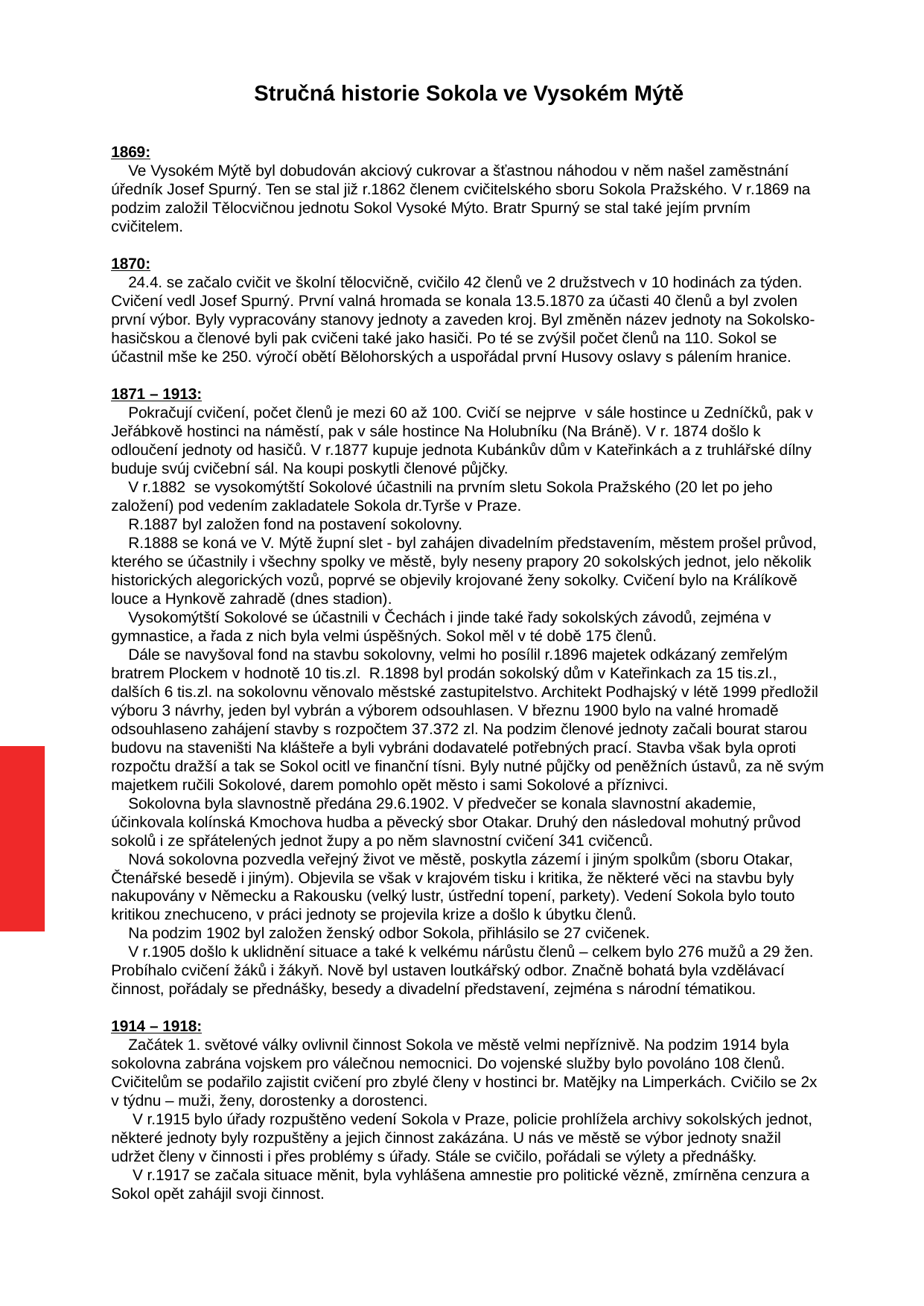

Stručná historie Sokola ve Vysokém Mýtě

1869:
    Ve Vysokém Mýtě byl dobudován akciový cukrovar a šťastnou náhodou v něm našel zaměstnání úředník Josef Spurný. Ten se stal již r.1862 členem cvičitelského sboru Sokola Pražského. V r.1869 na podzim založil Tělocvičnou jednotu Sokol Vysoké Mýto. Bratr Spurný se stal také jejím prvním cvičitelem.

1870:
    24.4. se začalo cvičit ve školní tělocvičně, cvičilo 42 členů ve 2 družstvech v 10 hodinách za týden. Cvičení vedl Josef Spurný. První valná hromada se konala 13.5.1870 za účasti 40 členů a byl zvolen první výbor. Byly vypracovány stanovy jednoty a zaveden kroj. Byl změněn název jednoty na Sokolsko-hasičskou a členové byli pak cvičeni také jako hasiči. Po té se zvýšil počet členů na 110. Sokol se účastnil mše ke 250. výročí obětí Bělohorských a uspořádal první Husovy oslavy s pálením hranice.

1871 – 1913:
    Pokračují cvičení, počet členů je mezi 60 až 100. Cvičí se nejprve  v sále hostince u Zedníčků, pak v Jeřábkově hostinci na náměstí, pak v sále hostince Na Holubníku (Na Bráně). V r. 1874 došlo k odloučení jednoty od hasičů. V r.1877 kupuje jednota Kubánkův dům v Kateřinkách a z truhlářské dílny buduje svúj cvičební sál. Na koupi poskytli členové půjčky.
    V r.1882  se vysokomýtští Sokolové účastnili na prvním sletu Sokola Pražského (20 let po jeho  založení) pod vedením zakladatele Sokola dr.Tyrše v Praze.
    R.1887 byl založen fond na postavení sokolovny.
    R.1888 se koná ve V. Mýtě župní slet - byl zahájen divadelním představením, městem prošel průvod, kterého se účastnily i všechny spolky ve městě, byly neseny prapory 20 sokolských jednot, jelo několik historických alegorických vozů, poprvé se objevily krojované ženy sokolky. Cvičení bylo na Králíkově louce a Hynkově zahradě (dnes stadion).
    Vysokomýtští Sokolové se účastnili v Čechách i jinde také řady sokolských závodů, zejména v gymnastice, a řada z nich byla velmi úspěšných. Sokol měl v té době 175 členů.
    Dále se navyšoval fond na stavbu sokolovny, velmi ho posílil r.1896 majetek odkázaný zemřelým bratrem Plockem v hodnotě 10 tis.zl.  R.1898 byl prodán sokolský dům v Kateřinkach za 15 tis.zl., dalších 6 tis.zl. na sokolovnu věnovalo městské zastupitelstvo. Architekt Podhajský v létě 1999 předložil výboru 3 návrhy, jeden byl vybrán a výborem odsouhlasen. V březnu 1900 bylo na valné hromadě odsouhlaseno zahájení stavby s rozpočtem 37.372 zl. Na podzim členové jednoty začali bourat starou budovu na staveništi Na klášteře a byli vybráni dodavatelé potřebných prací. Stavba však byla oproti rozpočtu dražší a tak se Sokol ocitl ve finanční tísni. Byly nutné půjčky od peněžních ústavů, za ně svým majetkem ručili Sokolové, darem pomohlo opět město i sami Sokolové a příznivci.
    Sokolovna byla slavnostně předána 29.6.1902. V předvečer se konala slavnostní akademie, účinkovala kolínská Kmochova hudba a pěvecký sbor Otakar. Druhý den následoval mohutný průvod sokolů i ze spřátelených jednot župy a po něm slavnostní cvičení 341 cvičenců.
    Nová sokolovna pozvedla veřejný život ve městě, poskytla zázemí i jiným spolkům (sboru Otakar, Čtenářské besedě i jiným). Objevila se však v krajovém tisku i kritika, že některé věci na stavbu byly nakupovány v Německu a Rakousku (velký lustr, ústřední topení, parkety). Vedení Sokola bylo touto kritikou znechuceno, v práci jednoty se projevila krize a došlo k úbytku členů.
    Na podzim 1902 byl založen ženský odbor Sokola, přihlásilo se 27 cvičenek.
    V r.1905 došlo k uklidnění situace a také k velkému nárůstu členů – celkem bylo 276 mužů a 29 žen. Probíhalo cvičení žáků i žákyň. Nově byl ustaven loutkářský odbor. Značně bohatá byla vzdělávací činnost, pořádaly se přednášky, besedy a divadelní představení, zejména s národní tématikou.

1914 – 1918:
    Začátek 1. světové války ovlivnil činnost Sokola ve městě velmi nepříznivě. Na podzim 1914 byla sokolovna zabrána vojskem pro válečnou nemocnici. Do vojenské služby bylo povoláno 108 členů. Cvičitelům se podařilo zajistit cvičení pro zbylé členy v hostinci br. Matějky na Limperkách. Cvičilo se 2x v týdnu – muži, ženy, dorostenky a dorostenci.
     V r.1915 bylo úřady rozpuštěno vedení Sokola v Praze, policie prohlížela archivy sokolských jednot, některé jednoty byly rozpuštěny a jejich činnost zakázána. U nás ve městě se výbor jednoty snažil udržet členy v činnosti i přes problémy s úřady. Stále se cvičilo, pořádali se výlety a přednášky.
     V r.1917 se začala situace měnit, byla vyhlášena amnestie pro politické vězně, zmírněna cenzura a Sokol opět zahájil svoji činnost.